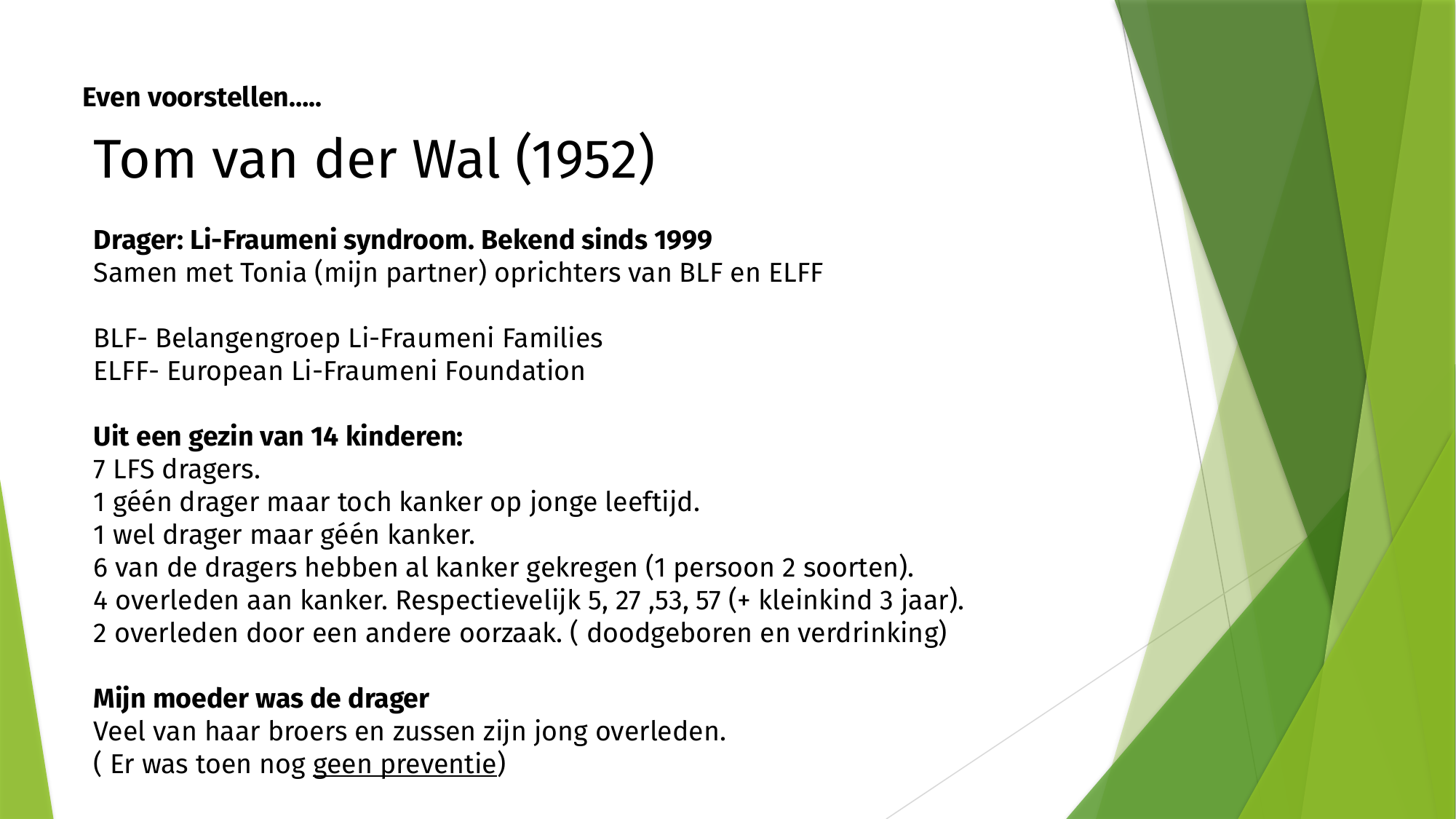

Even voorstellen…..
Tom van der Wal (1952)
Drager: Li-Fraumeni syndroom. Bekend sinds 1999
Samen met Tonia (mijn partner) oprichters van BLF en ELFF
BLF- Belangengroep Li-Fraumeni Families
ELFF- European Li-Fraumeni Foundation
Uit een gezin van 14 kinderen:
7 LFS dragers.
1 géén drager maar toch kanker op jonge leeftijd.
1 wel drager maar géén kanker.
6 van de dragers hebben al kanker gekregen (1 persoon 2 soorten).
4 overleden aan kanker. Respectievelijk 5, 27 ,53, 57 (+ kleinkind 3 jaar).
2 overleden door een andere oorzaak. ( doodgeboren en verdrinking)
Mijn moeder was de drager
Veel van haar broers en zussen zijn jong overleden.
( Er was toen nog geen preventie)